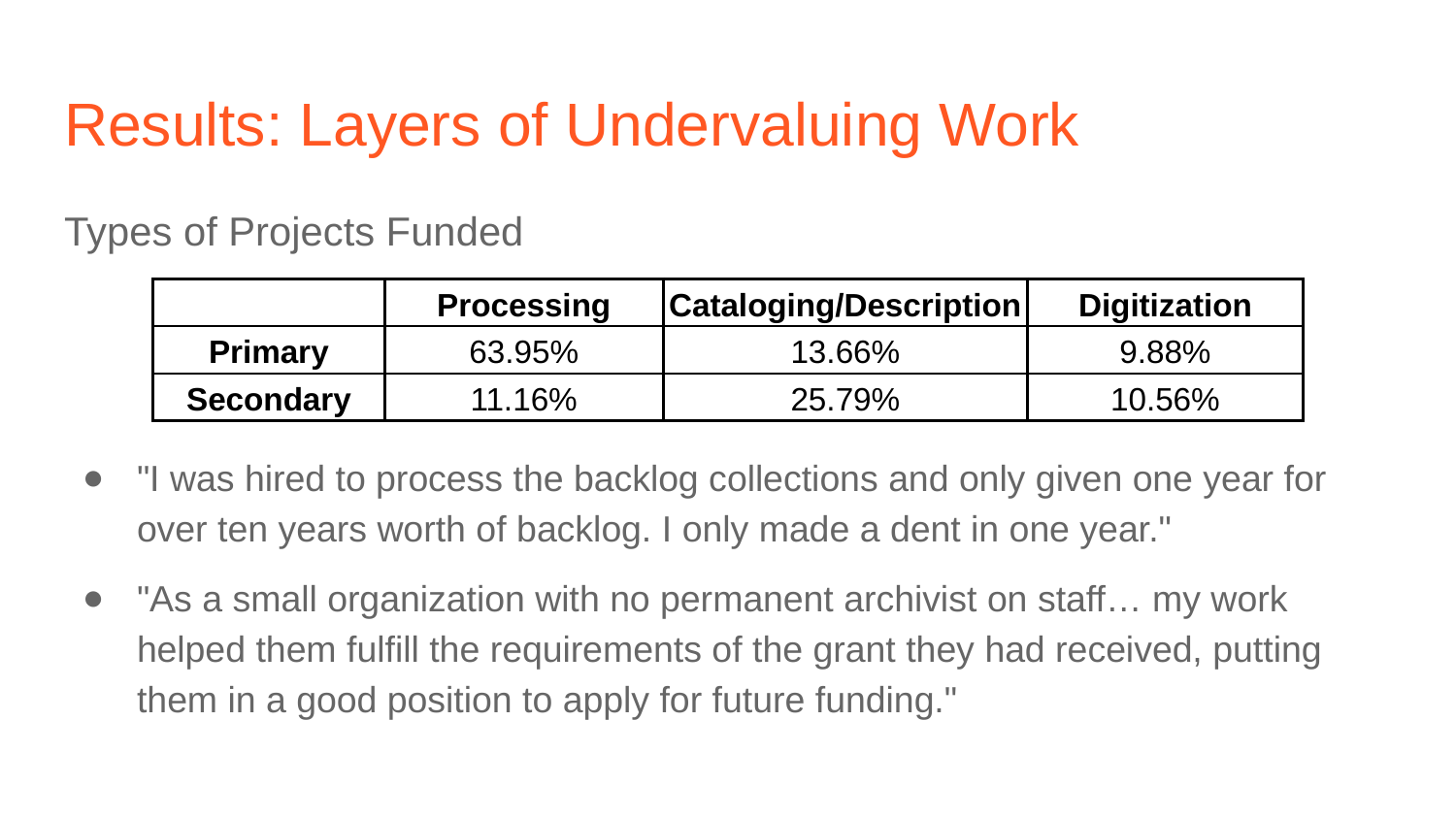

# Results: Layers of Undervaluing Work
Types of Projects Funded

"I was hired to process the backlog collections and only given one year for over ten years worth of backlog. I only made a dent in one year."
"As a small organization with no permanent archivist on staff… my work helped them fulfill the requirements of the grant they had received, putting them in a good position to apply for future funding."
|  | Processing | Cataloging/Description | Digitization |
| --- | --- | --- | --- |
| Primary | 63.95% | 13.66% | 9.88% |
| Secondary | 11.16% | 25.79% | 10.56% |